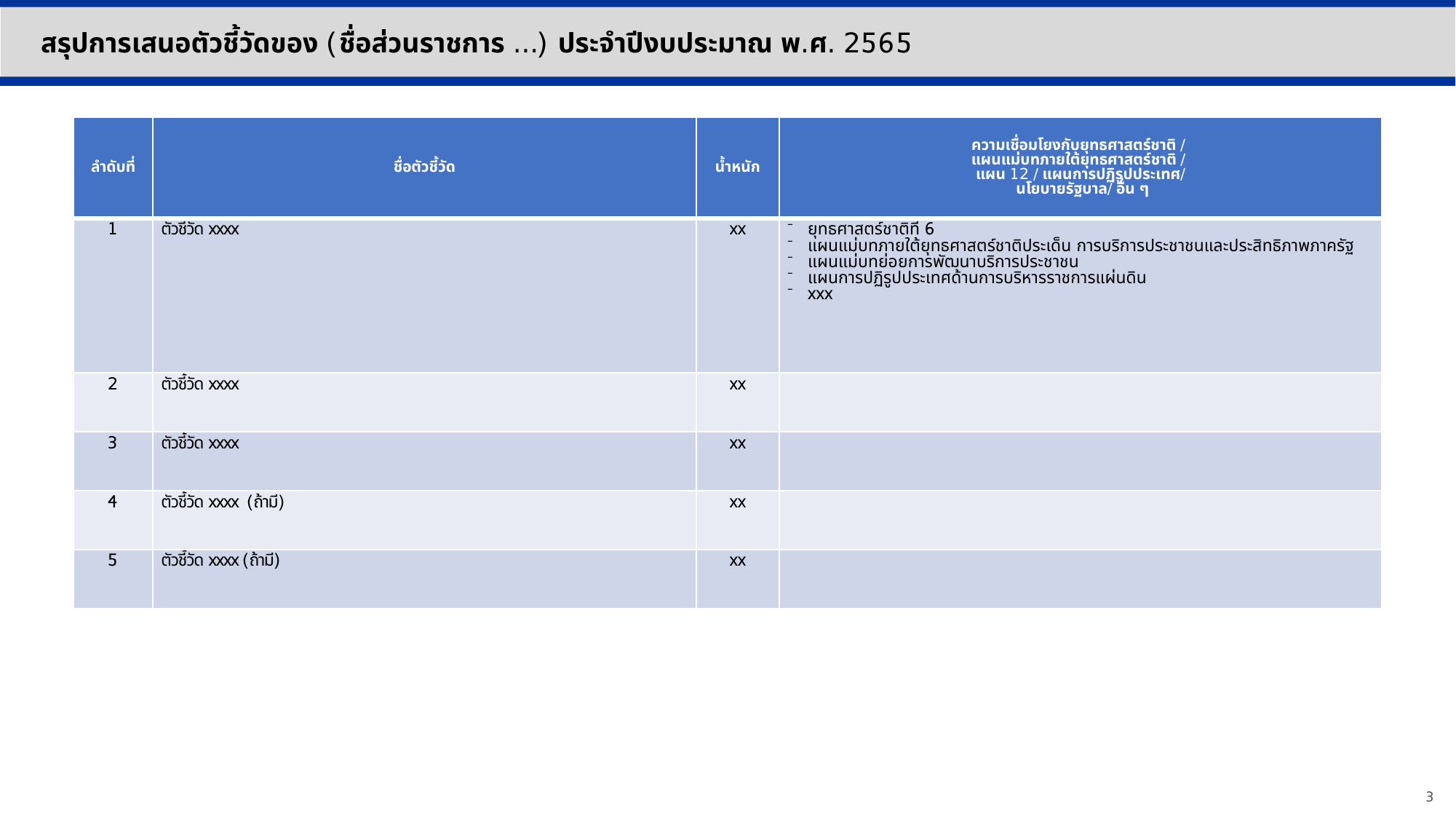

สรุปการเสนอตัวชี้วัดของ (ชื่อส่วนราชการ ...) ประจำปีงบประมาณ พ.ศ. 2565
| ลำดับที่ | ชื่อตัวชี้วัด | น้ำหนัก | ความเชื่อมโยงกับยุทธศาสตร์ชาติ / แผนแม่บทภายใต้ยุทธศาสตร์ชาติ / แผน 12 /แผนการปฏิรูปประเทศ/ นโยบายรัฐบาล/อื่น ๆ |
| --- | --- | --- | --- |
| 1 | ตัวชี้วัด xxxx | xx | ยุทธศาสตร์ชาติที่ 6 แผนแม่บทภายใต้ยุทธศาสตร์ชาติประเด็น การบริการประชาชนและประสิทธิภาพภาครัฐ แผนแม่บทย่อยการพัฒนาบริการประชาชน แผนการปฏิรูปประเทศด้านการบริหารราชการแผ่นดิน xxx |
| 2 | ตัวชี้วัด xxxx | xx |  |
| 3 | ตัวชี้วัด xxxx | xx |  |
| 4 | ตัวชี้วัด xxxx (ถ้ามี) | xx |  |
| 5 | ตัวชี้วัด xxxx (ถ้ามี) | xx |  |
3